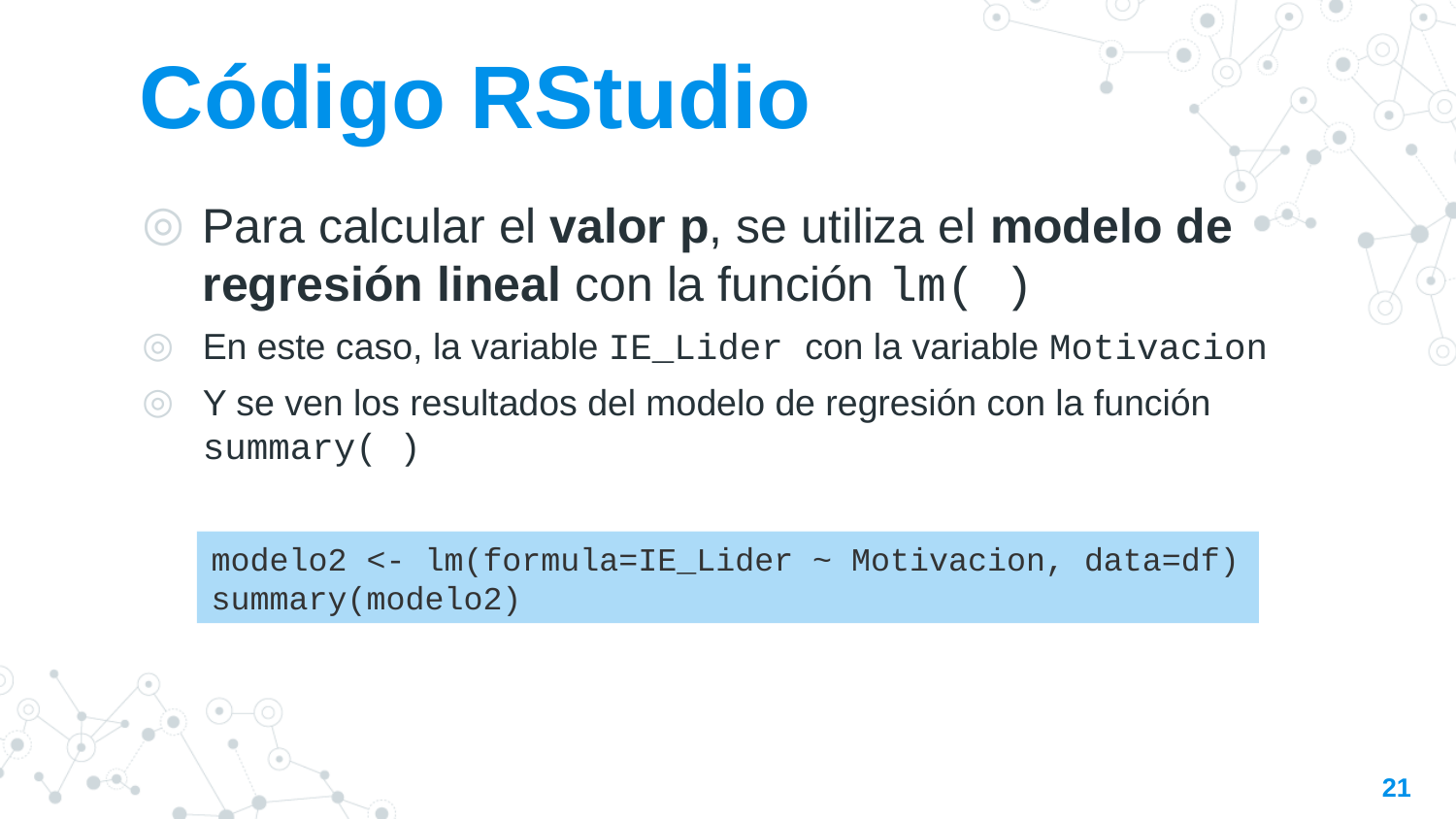

# Código RStudio
Para calcular el valor p, se utiliza el modelo de regresión lineal con la función lm( )
En este caso, la variable IE_Lider con la variable Motivacion
Y se ven los resultados del modelo de regresión con la función summary( )

modelo2 <- lm(formula=IE_Lider ~ Motivacion, data=df)
summary(modelo2)
21